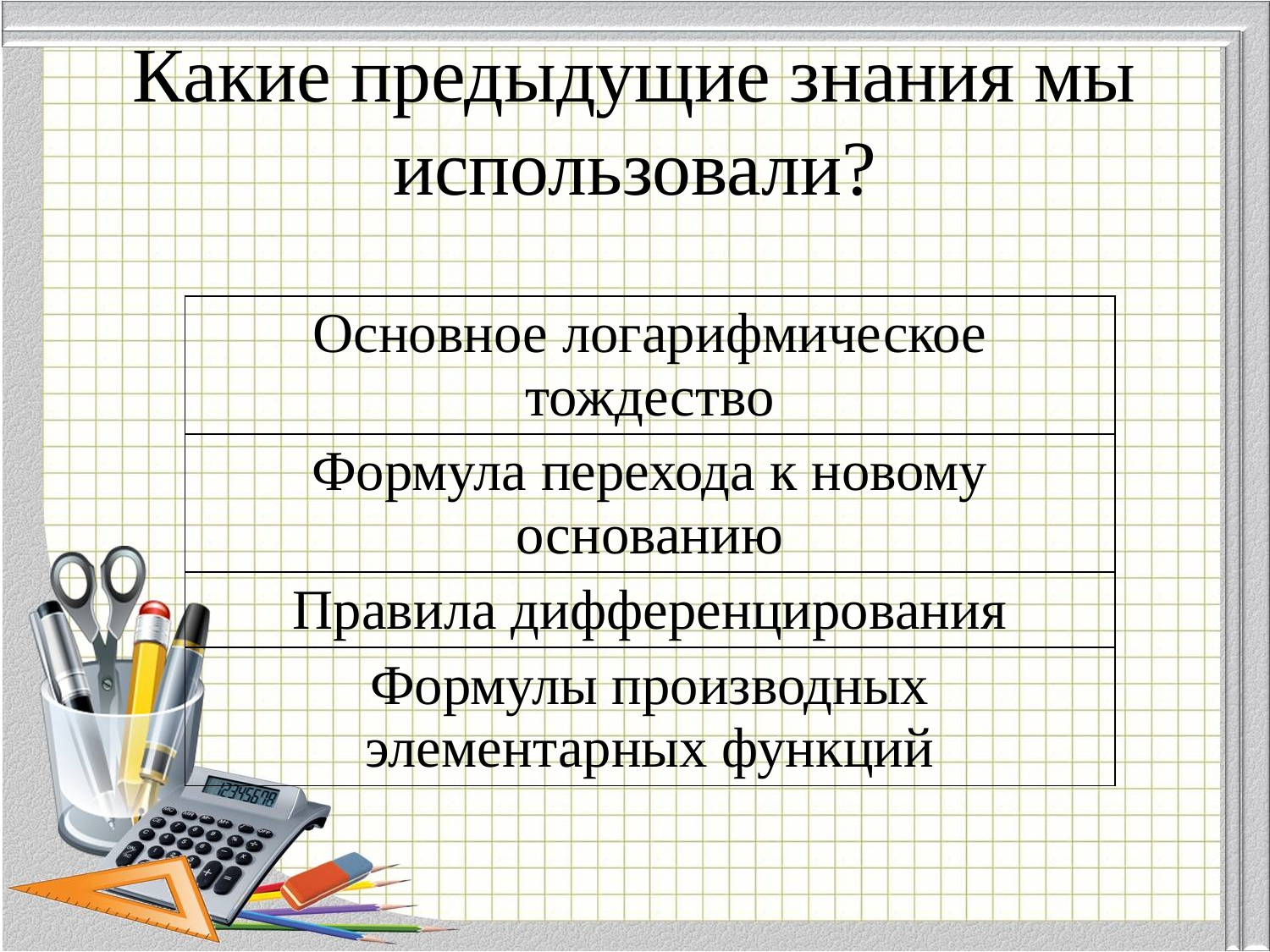

# Какие предыдущие знания мы использовали?
| Основное логарифмическое тождество |
| --- |
| Формула перехода к новому основанию |
| Правила дифференцирования |
| Формулы производных элементарных функций |